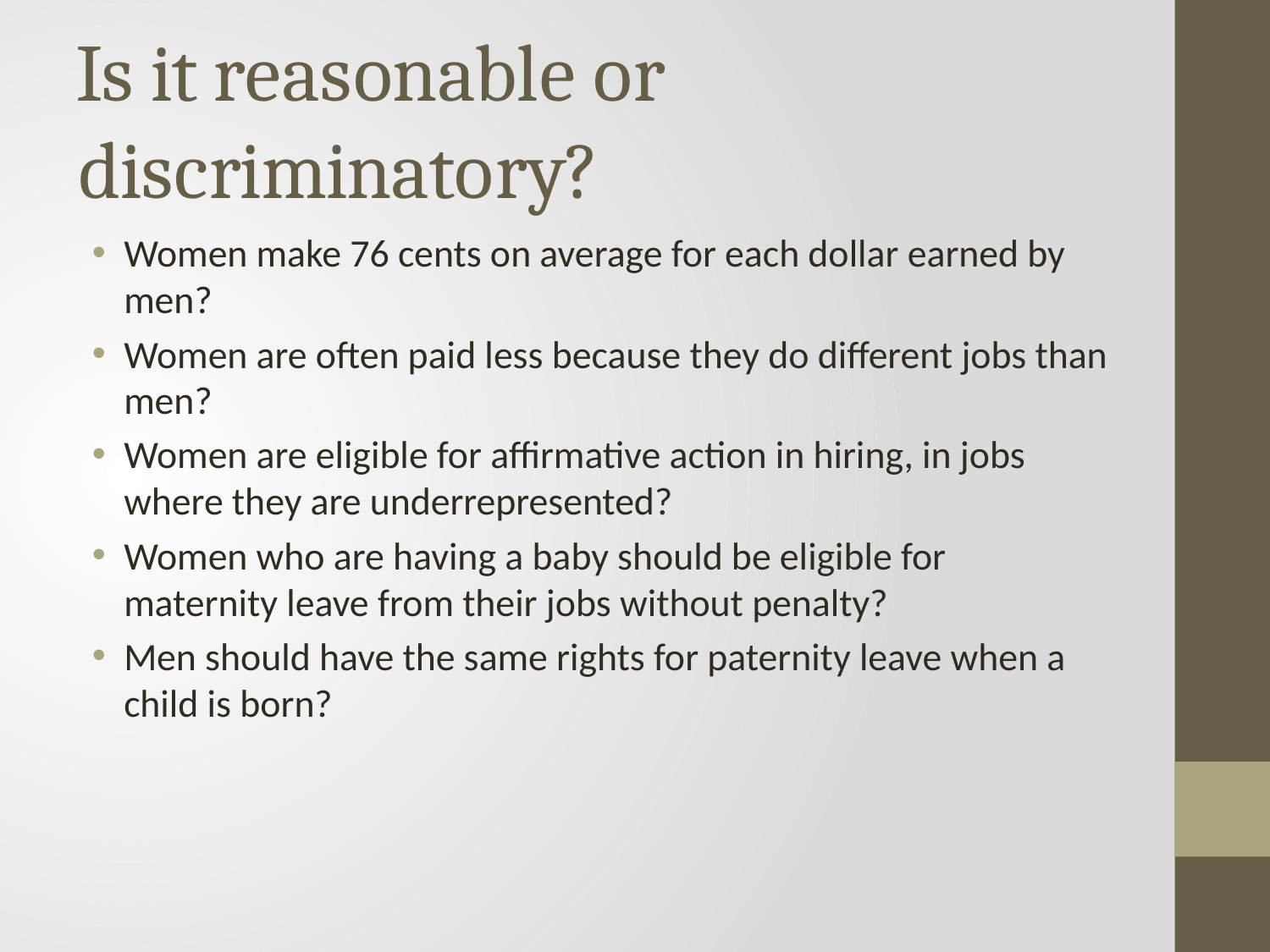

# Is it reasonable or discriminatory?
Women make 76 cents on average for each dollar earned by men?
Women are often paid less because they do different jobs than men?
Women are eligible for affirmative action in hiring, in jobs where they are underrepresented?
Women who are having a baby should be eligible for maternity leave from their jobs without penalty?
Men should have the same rights for paternity leave when a child is born?